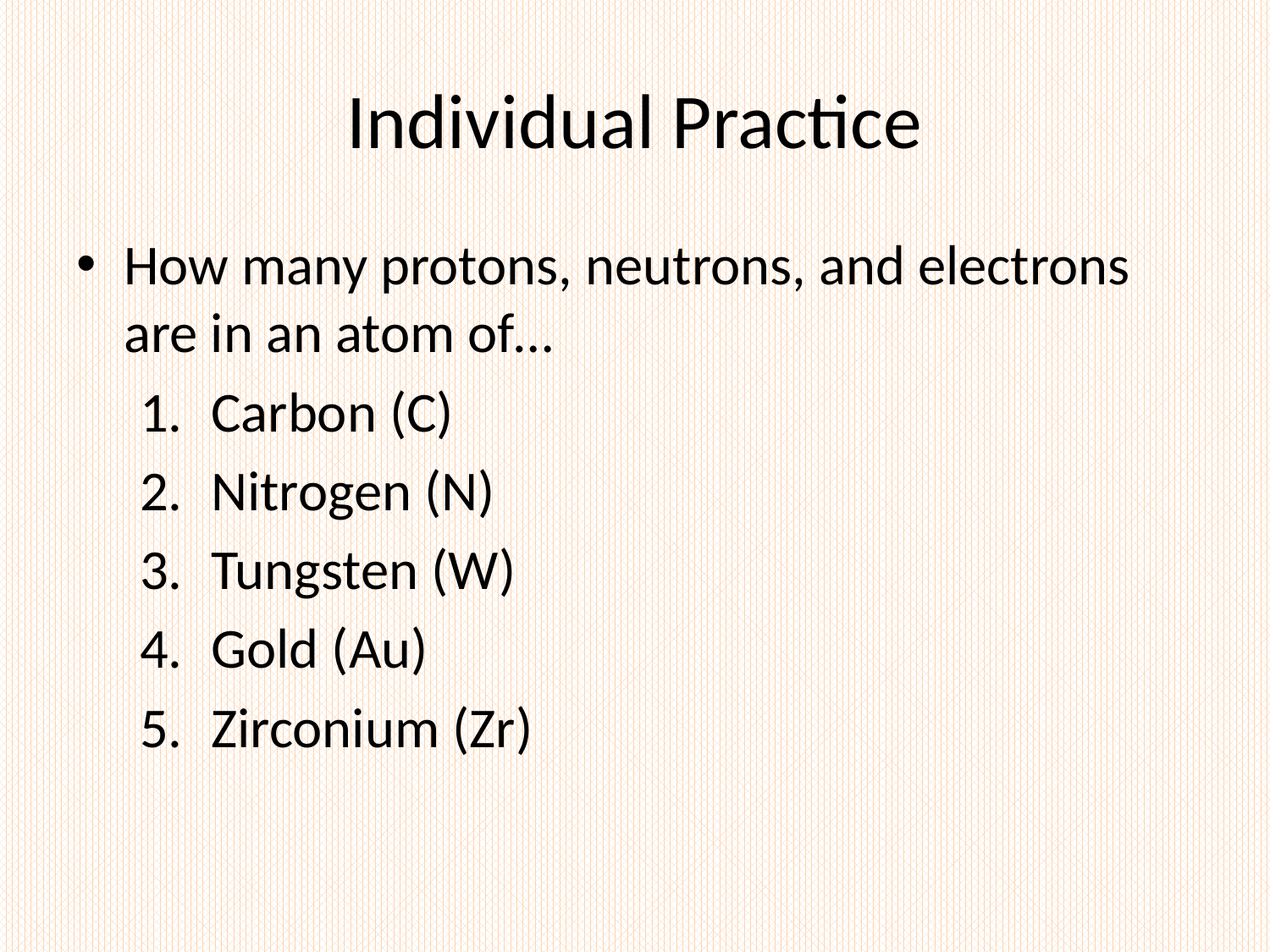

# Individual Practice
How many protons, neutrons, and electrons are in an atom of…
Carbon (C)
Nitrogen (N)
Tungsten (W)
Gold (Au)
Zirconium (Zr)